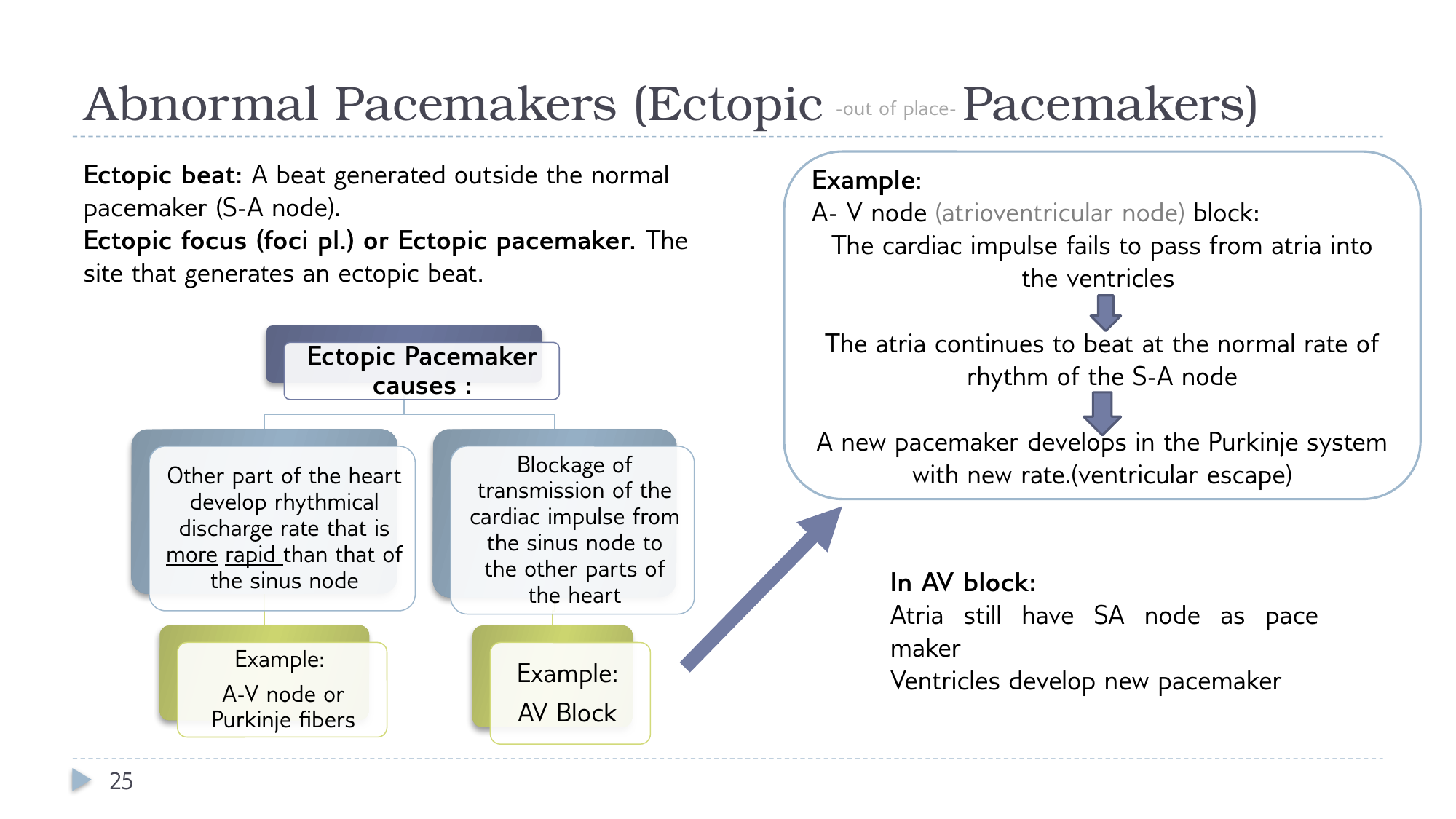

# Abnormal Pacemakers (Ectopic         Pacemakers)
-out of place-
Ectopic beat: A beat generated outside the normal pacemaker (S-A node).
Ectopic focus (foci pl.) or Ectopic pacemaker. The site that generates an ectopic beat.
Example:
A- V node (atrioventricular node) block:
The cardiac impulse fails to pass from atria into the ventricles

The atria continues to beat at the normal rate of rhythm of the S-A node

A new pacemaker develops in the Purkinje system with new rate.(ventricular escape)

Ectopic Pacemaker causes :
Other part of the heart develop rhythmical discharge rate that is more rapid than that of the sinus node

Example:
A-V node or Purkinje fibers

Blockage of transmission of the cardiac impulse from the sinus node to the other parts of the heart
Example:
AV Block

In AV block:
Atria still have SA node as pace maker
Ventricles develop new pacemaker
25